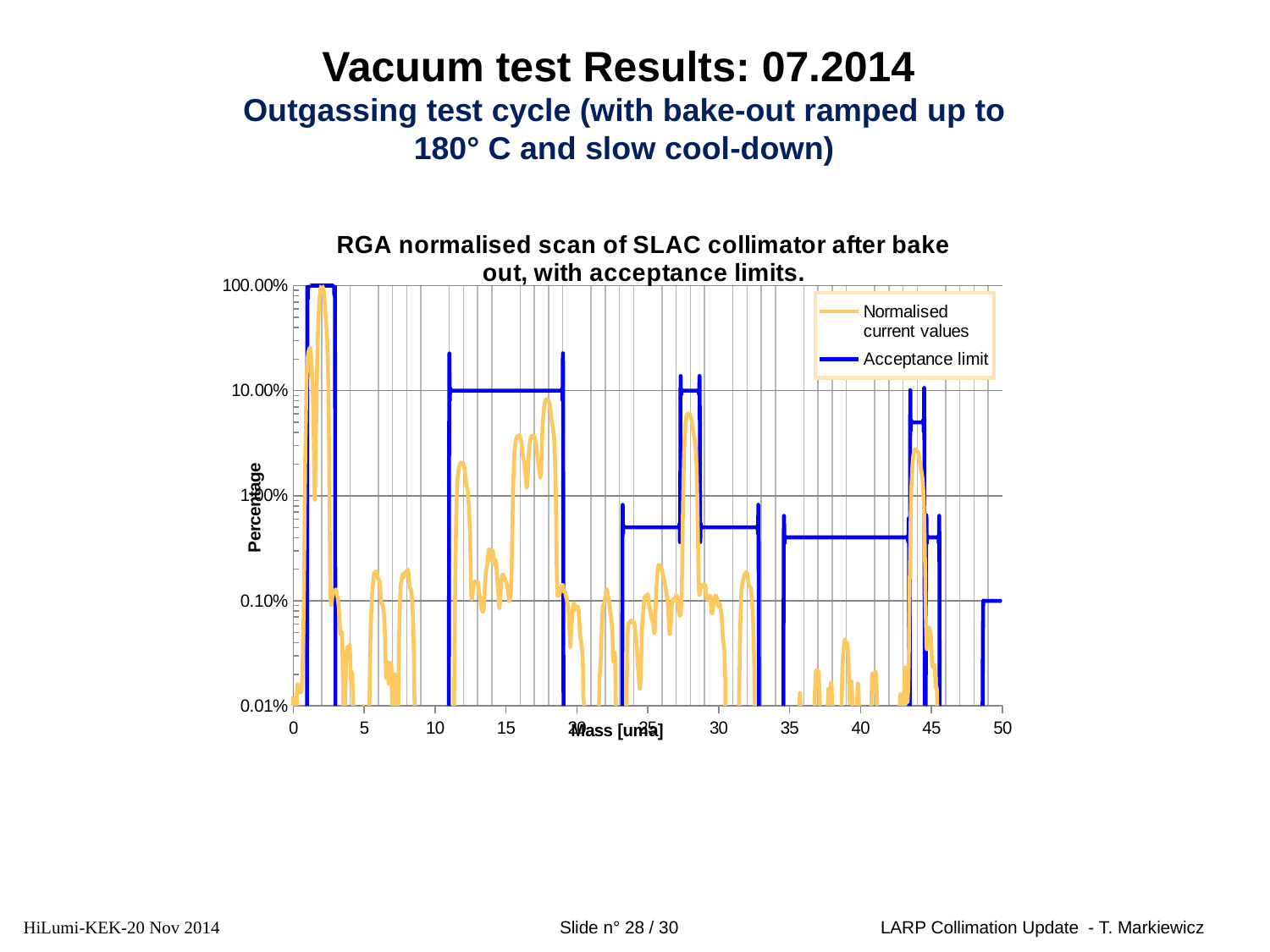

# Vacuum test Results: 07.2014 Outgassing test cycle (with bake-out ramped up to 180° C and slow cool-down)

### Chart: RGA normalised scan of SLAC collimator after bake out, with acceptance limits.

| Category | Normalised current values | Acceptance limit |
|---|---|---|
HiLumi-KEK-20 Nov 2014
Slide n° 28 / 30
LARP Collimation Update  - T. Markiewicz